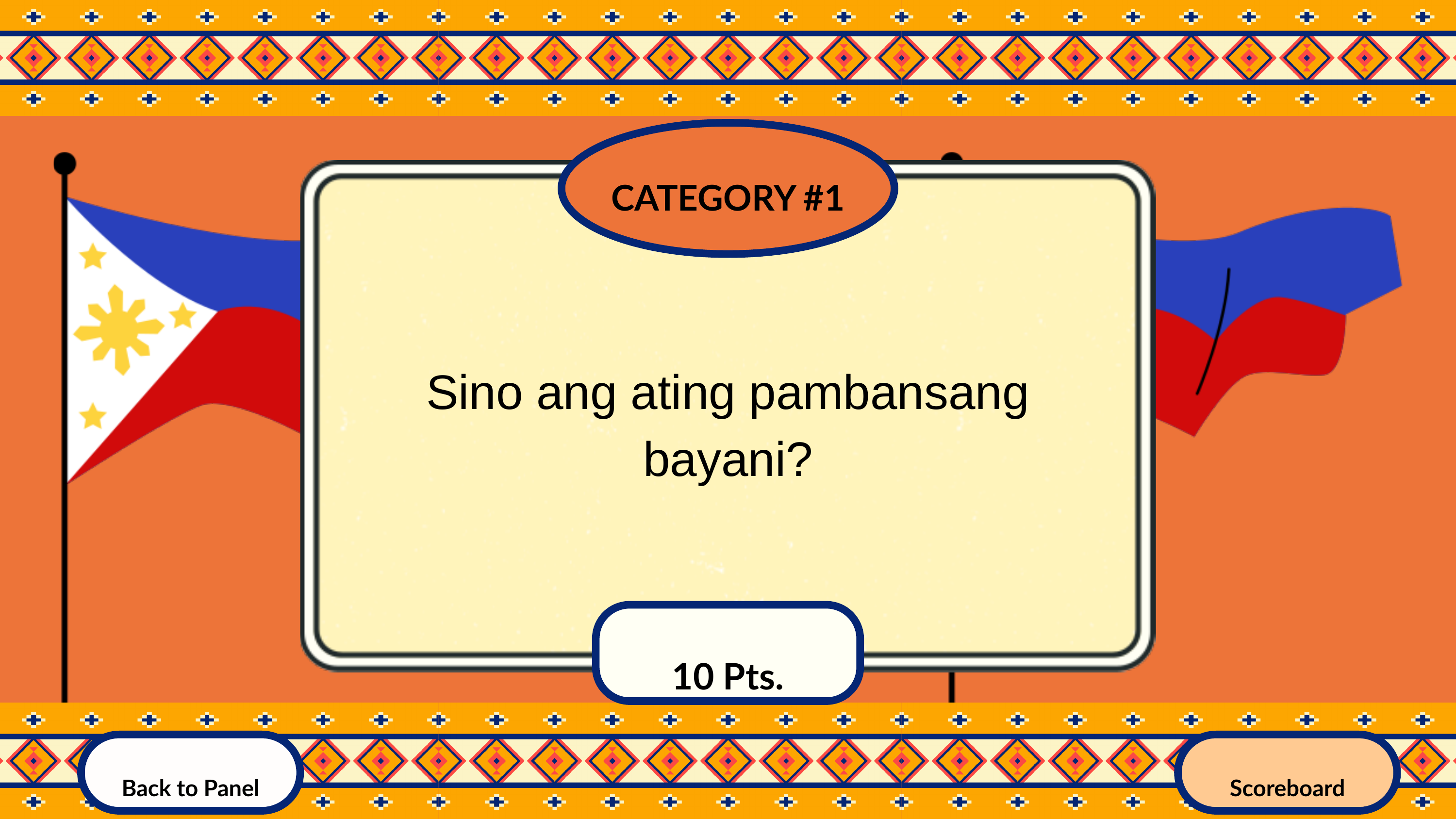

CATEGORY #1
Sino ang ating pambansang bayani?

10 Pts.

Back to Panel
Scoreboard